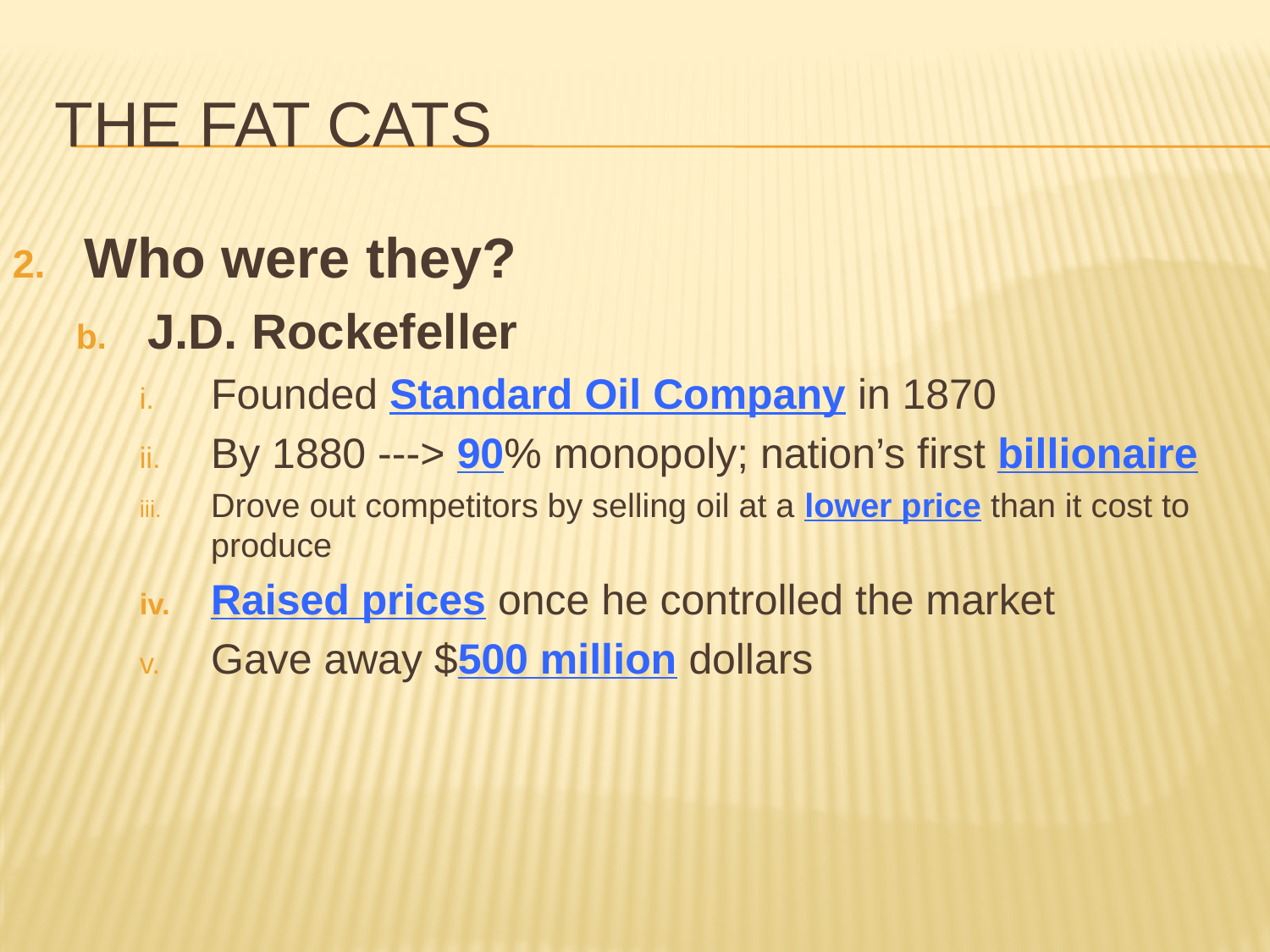

# The Fat cats
Who were they?
J.D. Rockefeller
Founded Standard Oil Company in 1870
By 1880 ---> 90% monopoly; nation’s first billionaire
Drove out competitors by selling oil at a lower price than it cost to produce
Raised prices once he controlled the market
Gave away $500 million dollars